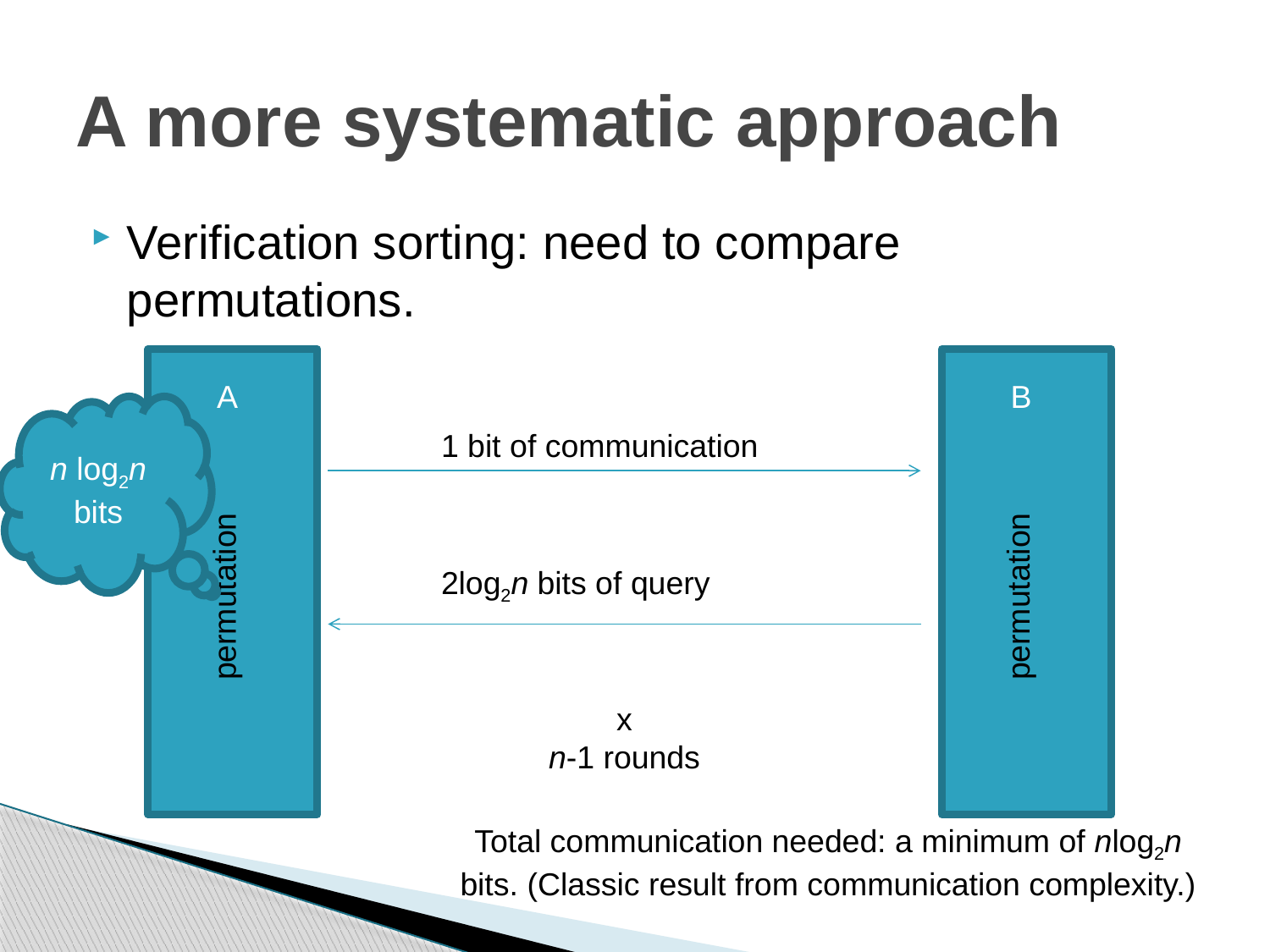

# A more systematic approach
Verification sorting: need to compare permutations.

A
B
n log2n bits
1 bit of communication
permutation
permutation
2log2n bits of query
x
n-1 rounds
Total communication needed: a minimum of nlog2n bits. (Classic result from communication complexity.)